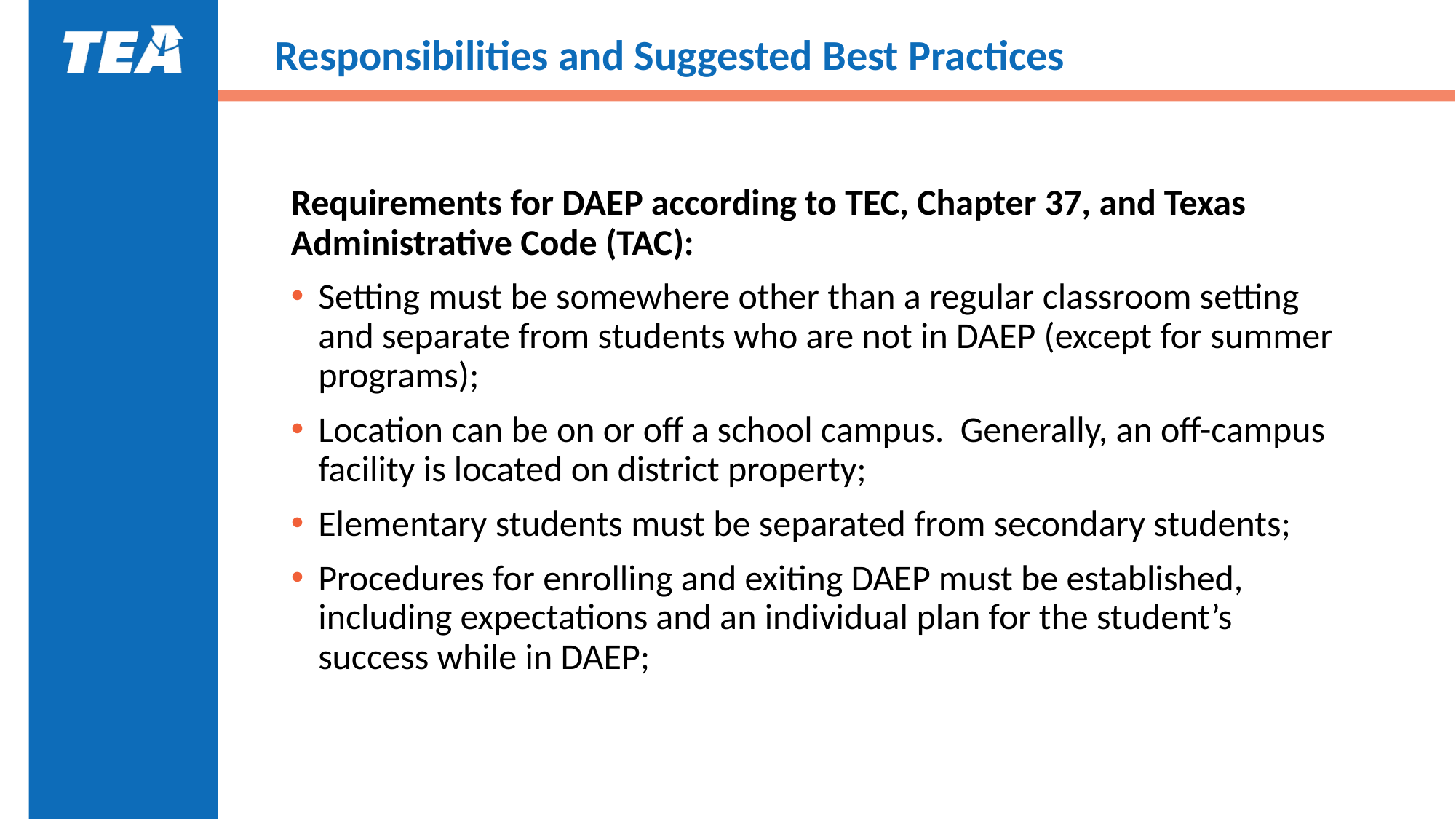

# Responsibilities and Suggested Best Practices
Requirements for DAEP according to TEC, Chapter 37, and Texas Administrative Code (TAC):
Setting must be somewhere other than a regular classroom setting and separate from students who are not in DAEP (except for summer programs);
Location can be on or off a school campus.  Generally, an off-campus facility is located on district property;
Elementary students must be separated from secondary students;
Procedures for enrolling and exiting DAEP must be established, including expectations and an individual plan for the student’s success while in DAEP;